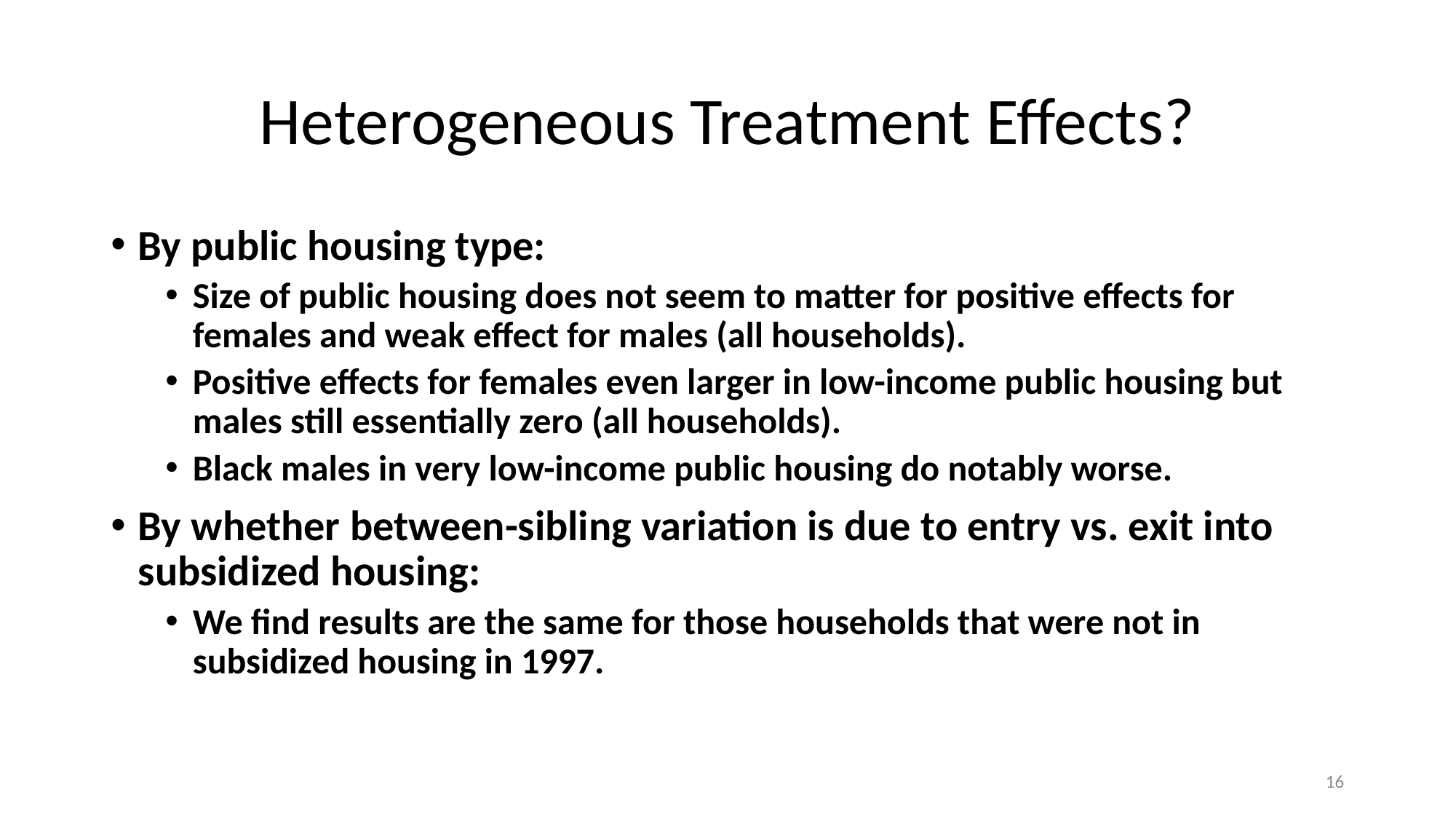

# Heterogeneous Treatment Effects?
By public housing type:
Size of public housing does not seem to matter for positive effects for females and weak effect for males (all households).
Positive effects for females even larger in low-income public housing but males still essentially zero (all households).
Black males in very low-income public housing do notably worse.
By whether between-sibling variation is due to entry vs. exit into subsidized housing:
We find results are the same for those households that were not in subsidized housing in 1997.
16